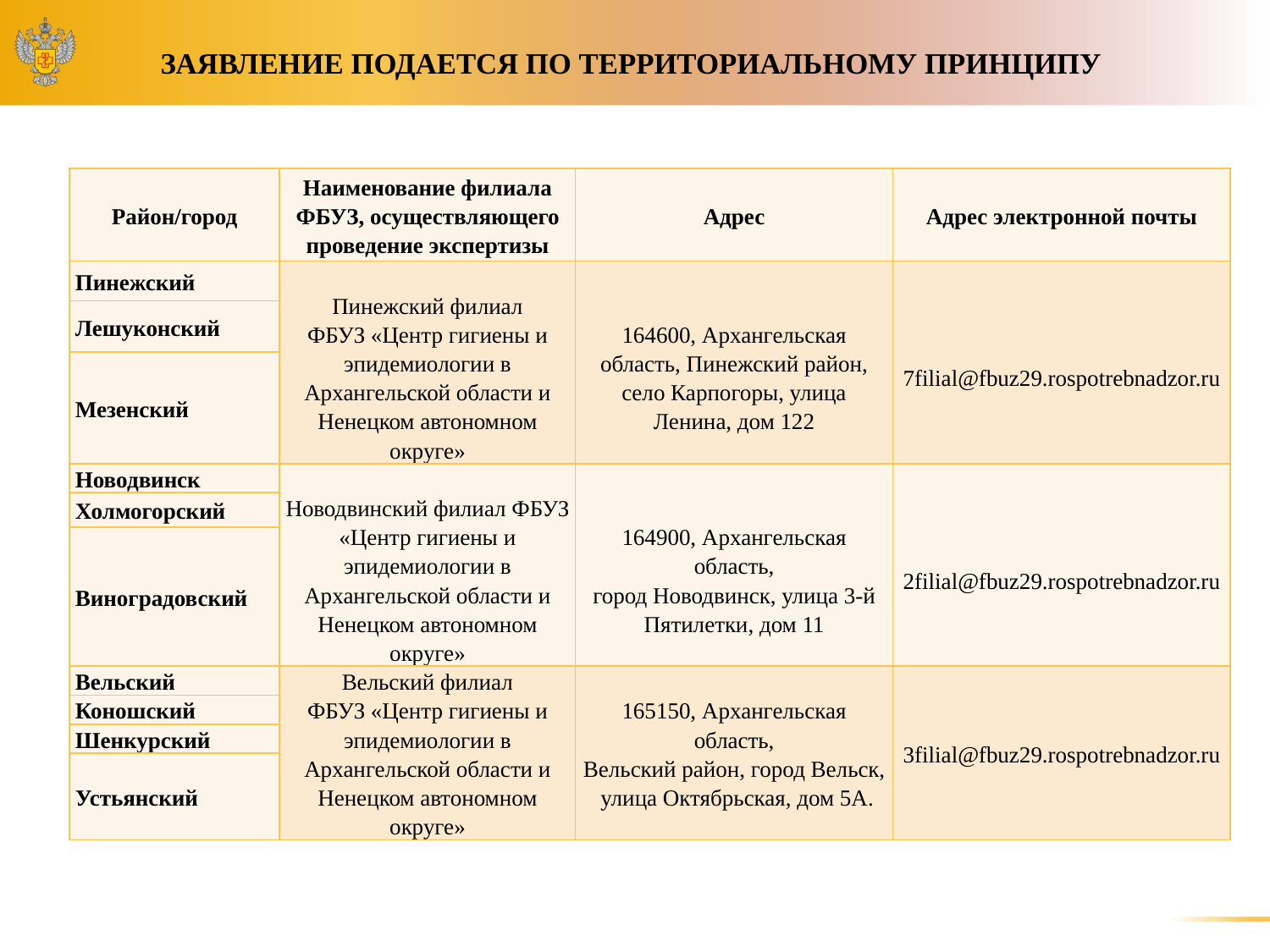

# ЗАЯВЛЕНИЕ ПОДАЕТСЯ ПО ТЕРРИТОРИАЛЬНОМУ ПРИНЦИПУ
| Район/город | Наименование филиала ФБУЗ, осуществляющего проведение экспертизы | Адрес | Адрес электронной почты |
| --- | --- | --- | --- |
| Пинежский | Пинежский филиал ФБУЗ «Центр гигиены и эпидемиологии в Архангельской области и Ненецком автономном округе» | 164600, Архангельская область, Пинежский район, село Карпогоры, улица Ленина, дом 122 | 7filial@fbuz29.rospotrebnadzor.ru |
| Лешуконский |  |  |  |
| Мезенский |  |  |  |
| Новодвинск | Новодвинский филиал ФБУЗ «Центр гигиены и эпидемиологии в Архангельской области и Ненецком автономном округе» | 164900, Архангельская область, город Новодвинск, улица 3-й Пятилетки, дом 11 | 2filial@fbuz29.rospotrebnadzor.ru |
| Холмогорский |  |  |  |
| Виноградовский |  |  |  |
| Вельский | Вельский филиал ФБУЗ «Центр гигиены и эпидемиологии в Архангельской области и Ненецком автономном округе» | 165150, Архангельская область, Вельский район, город Вельск, улица Октябрьская, дом 5А. | 3filial@fbuz29.rospotrebnadzor.ru |
| Коношский |  |  |  |
| Шенкурский |  |  |  |
| Устьянский |  |  |  |